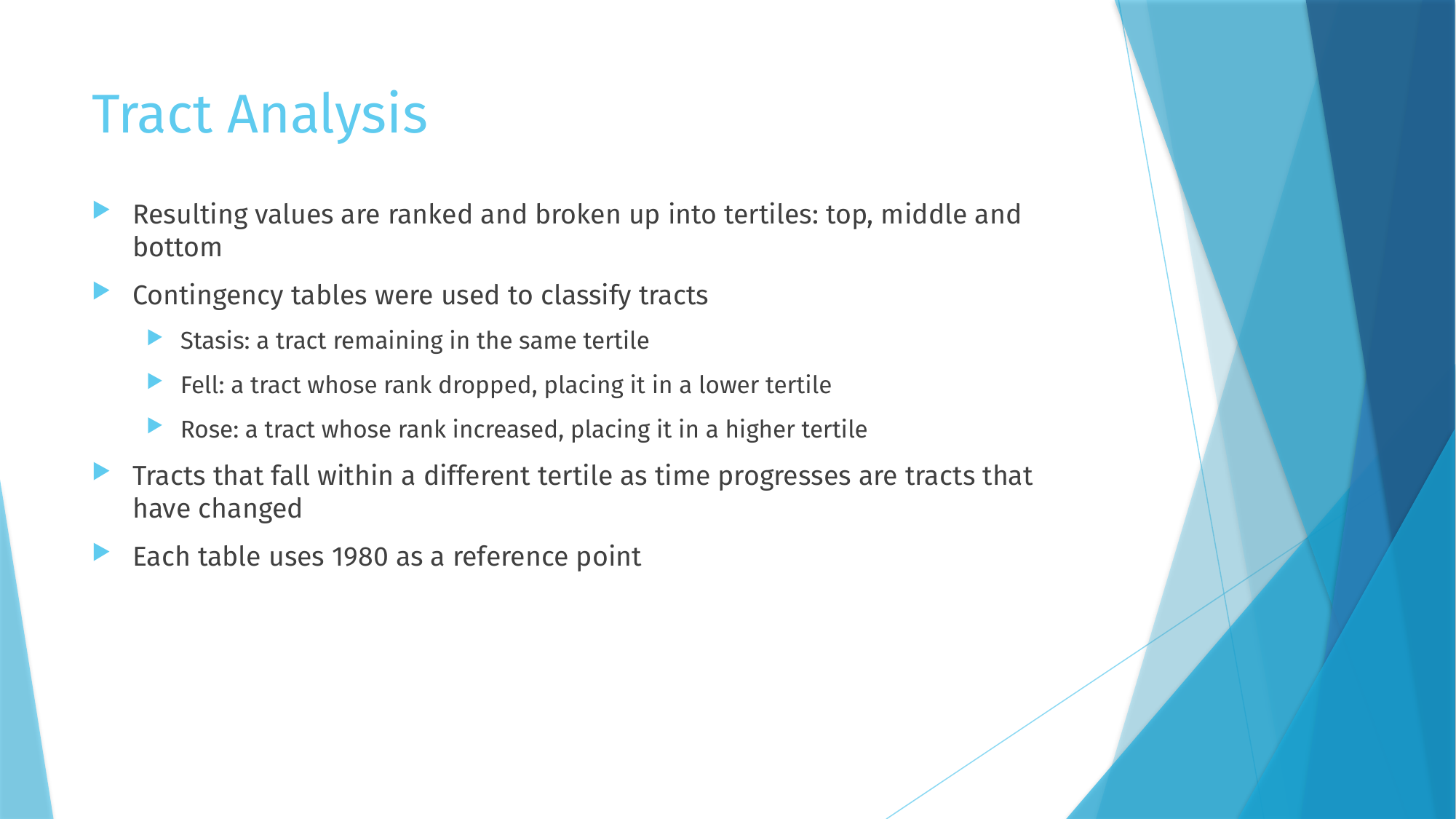

# Tract Analysis
Resulting values are ranked and broken up into tertiles: top, middle and bottom
Contingency tables were used to classify tracts
Stasis: a tract remaining in the same tertile
Fell: a tract whose rank dropped, placing it in a lower tertile
Rose: a tract whose rank increased, placing it in a higher tertile
Tracts that fall within a different tertile as time progresses are tracts that have changed
Each table uses 1980 as a reference point